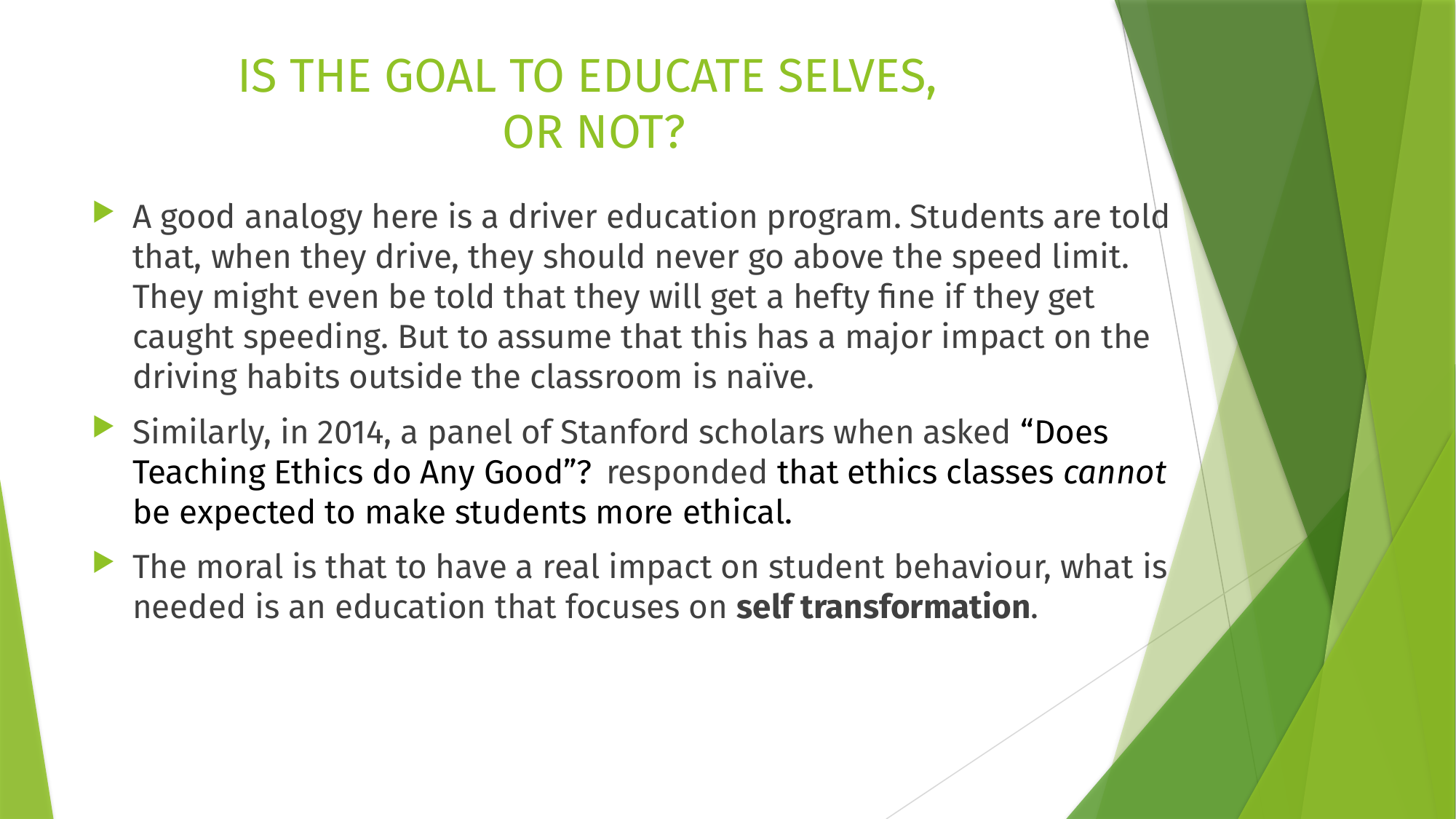

# IS THE GOAL TO EDUCATE SELVES, OR NOT?
A good analogy here is a driver education program. Students are told that, when they drive, they should never go above the speed limit. They might even be told that they will get a hefty fine if they get caught speeding. But to assume that this has a major impact on the driving habits outside the classroom is naïve.
Similarly, in 2014, a panel of Stanford scholars when asked “Does Teaching Ethics do Any Good”?  responded that ethics classes cannot be expected to make students more ethical.
The moral is that to have a real impact on student behaviour, what is needed is an education that focuses on self transformation.